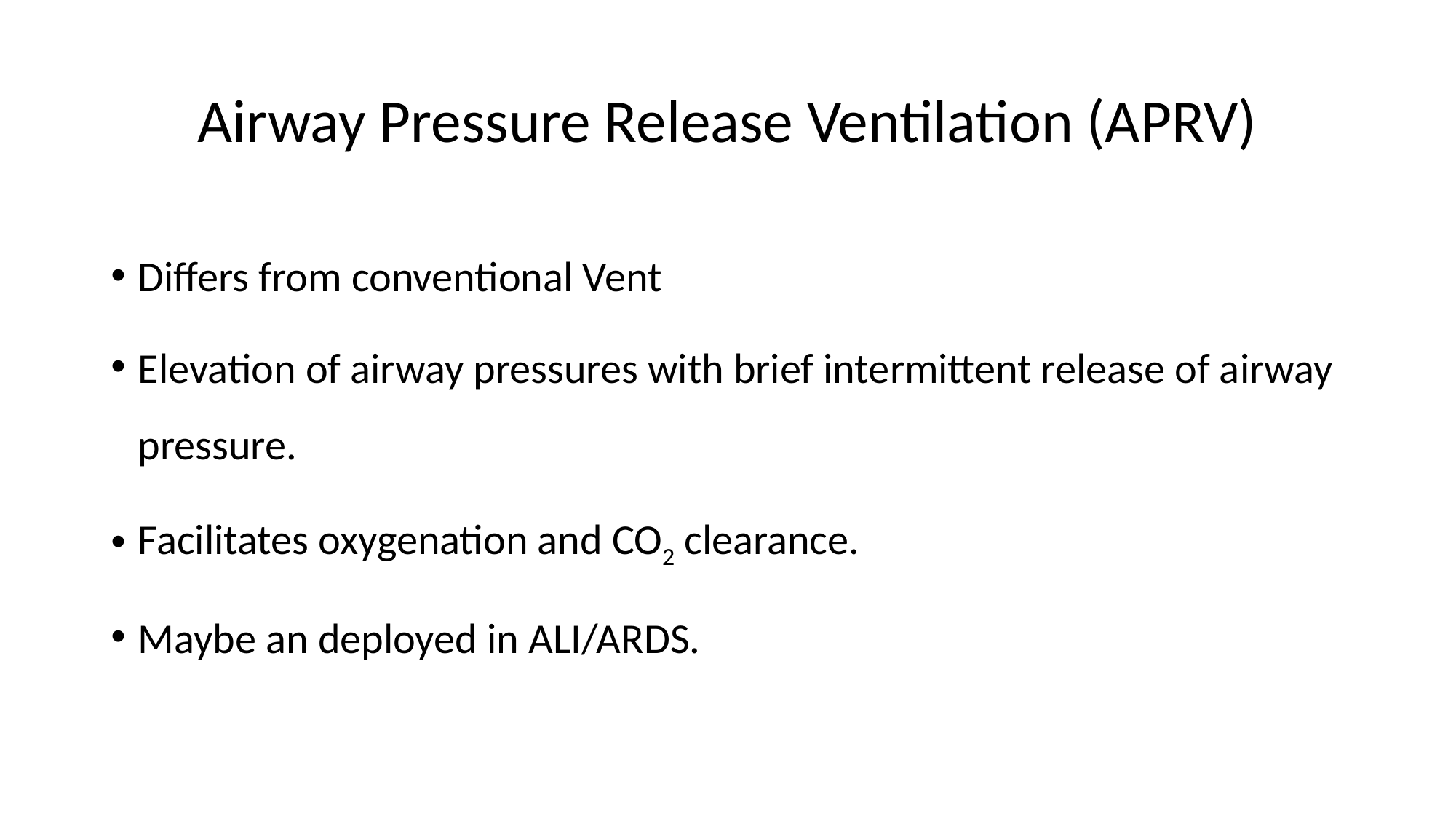

# Airway Pressure Release Ventilation (APRV)
Differs from conventional Vent
Elevation of airway pressures with brief intermittent release of airway pressure.
Facilitates oxygenation and CO2 clearance.
Maybe an deployed in ALI/ARDS.